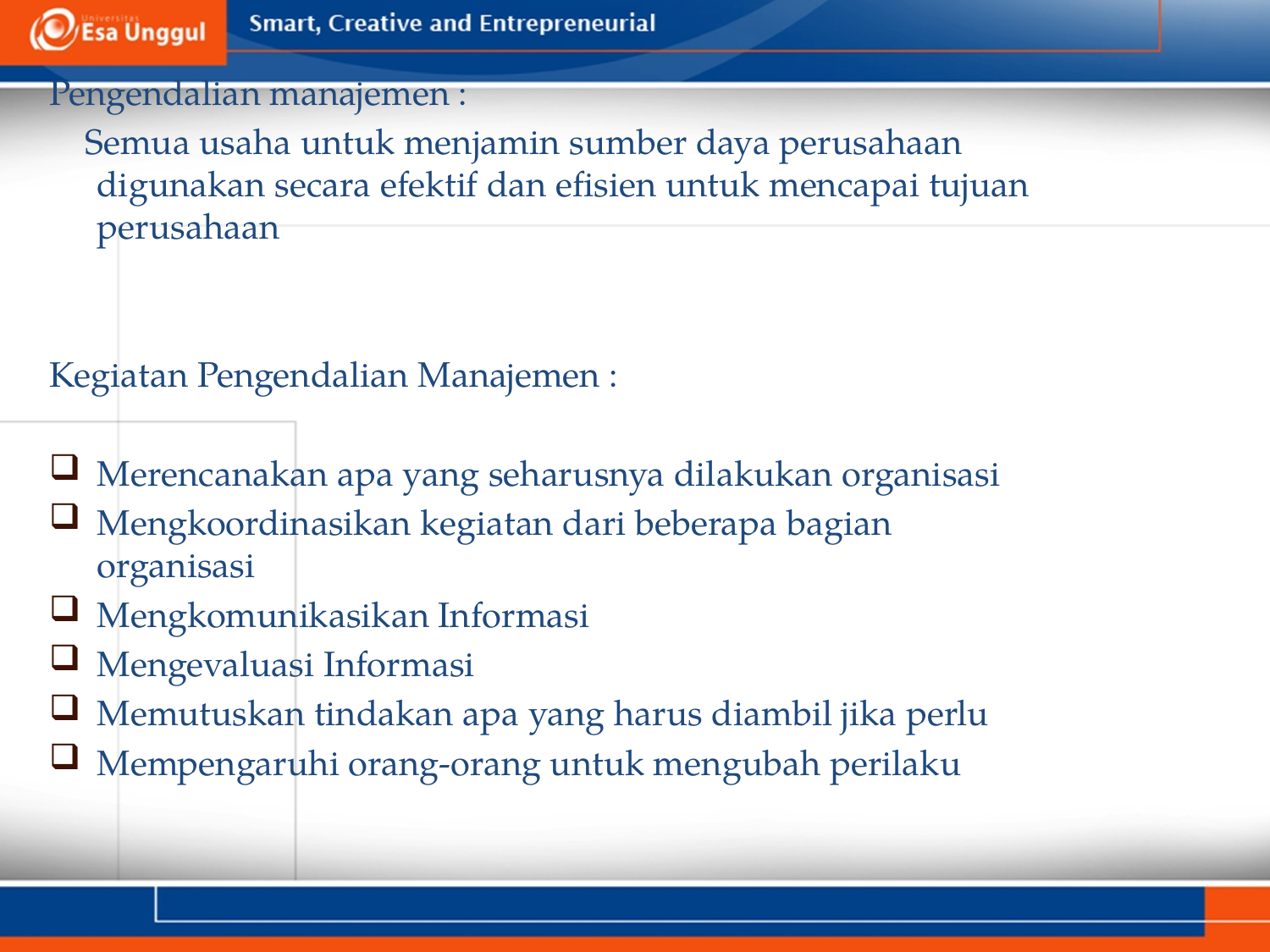

Pengendalian manajemen :
    Semua usaha untuk menjamin sumber daya perusahaan digunakan secara efektif dan efisien untuk mencapai tujuan perusahaan

Kegiatan Pengendalian Manajemen :

Merencanakan apa yang seharusnya dilakukan organisasi
Mengkoordinasikan kegiatan dari beberapa bagian organisasi
Mengkomunikasikan Informasi
Mengevaluasi Informasi
Memutuskan tindakan apa yang harus diambil jika perlu
Mempengaruhi orang-orang untuk mengubah perilaku